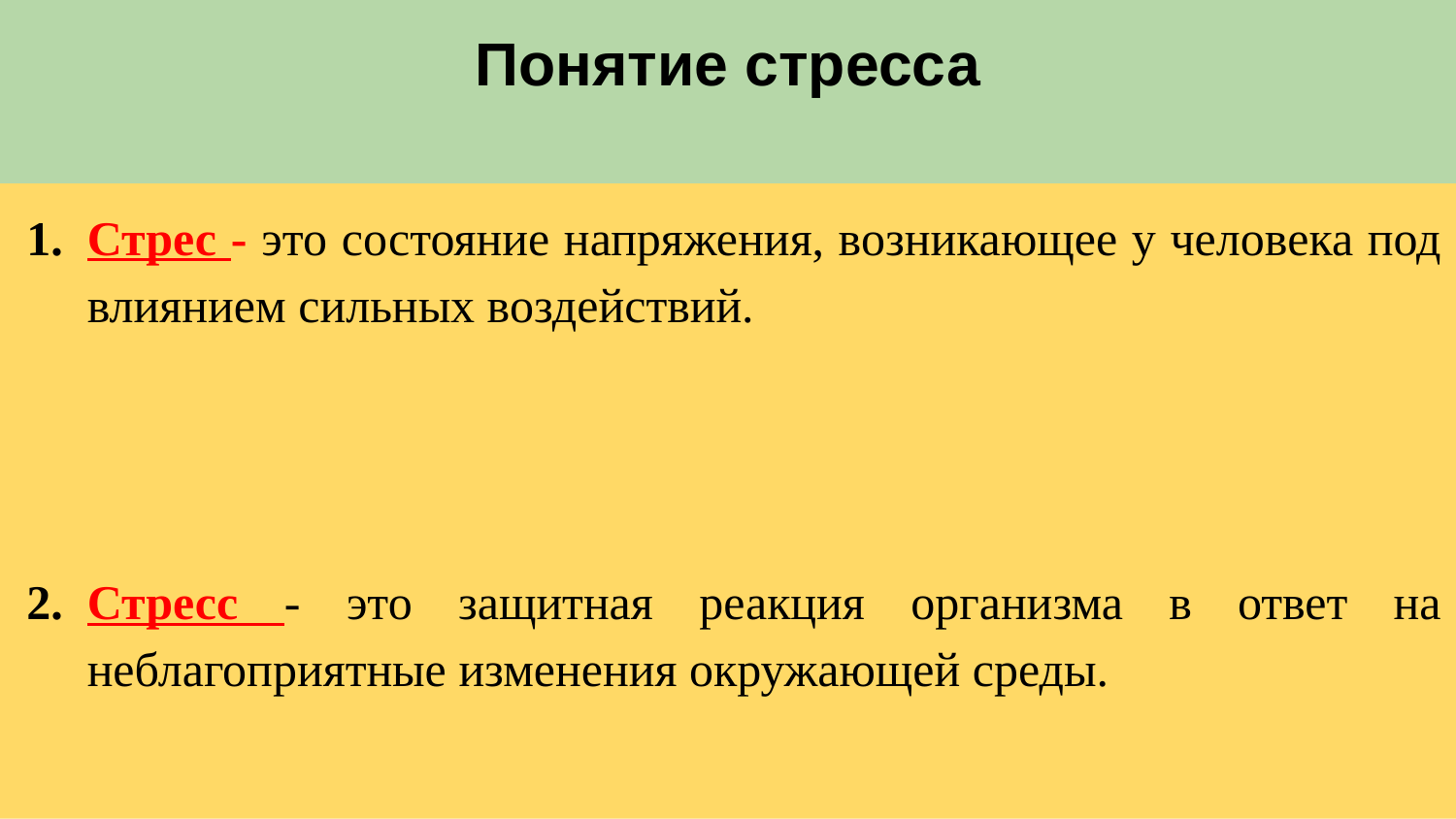

Понятие стресса
Стрес - это состояние напряжения, возникающее у человека под влиянием сильных воздействий.

Стресс - это защитная реакция организма в ответ на неблагоприятные изменения окружающей среды.